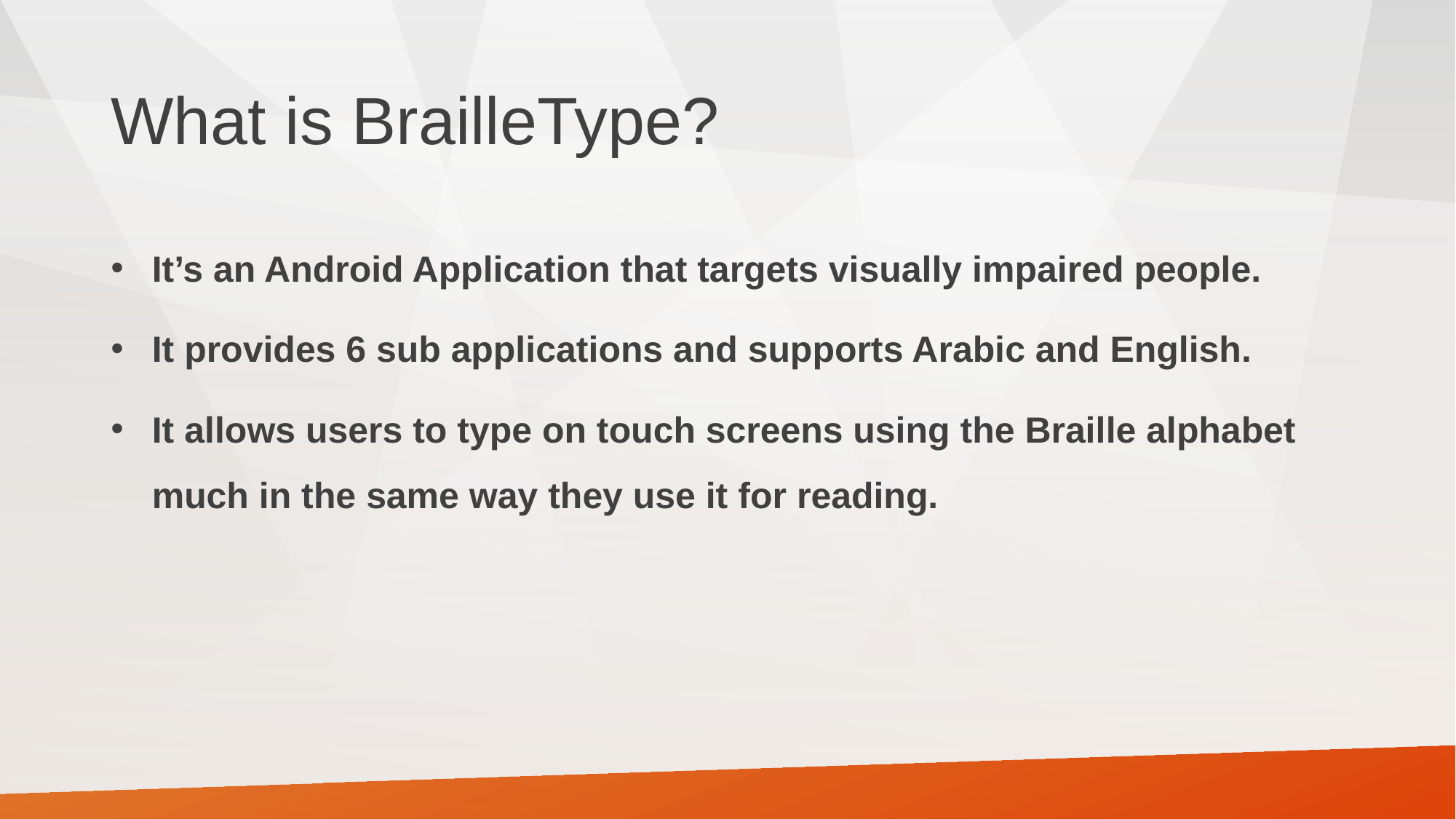

# What is BrailleType?
It’s an Android Application that targets visually impaired people.
It provides 6 sub applications and supports Arabic and English.
It allows users to type on touch screens using the Braille alphabet much in the same way they use it for reading.